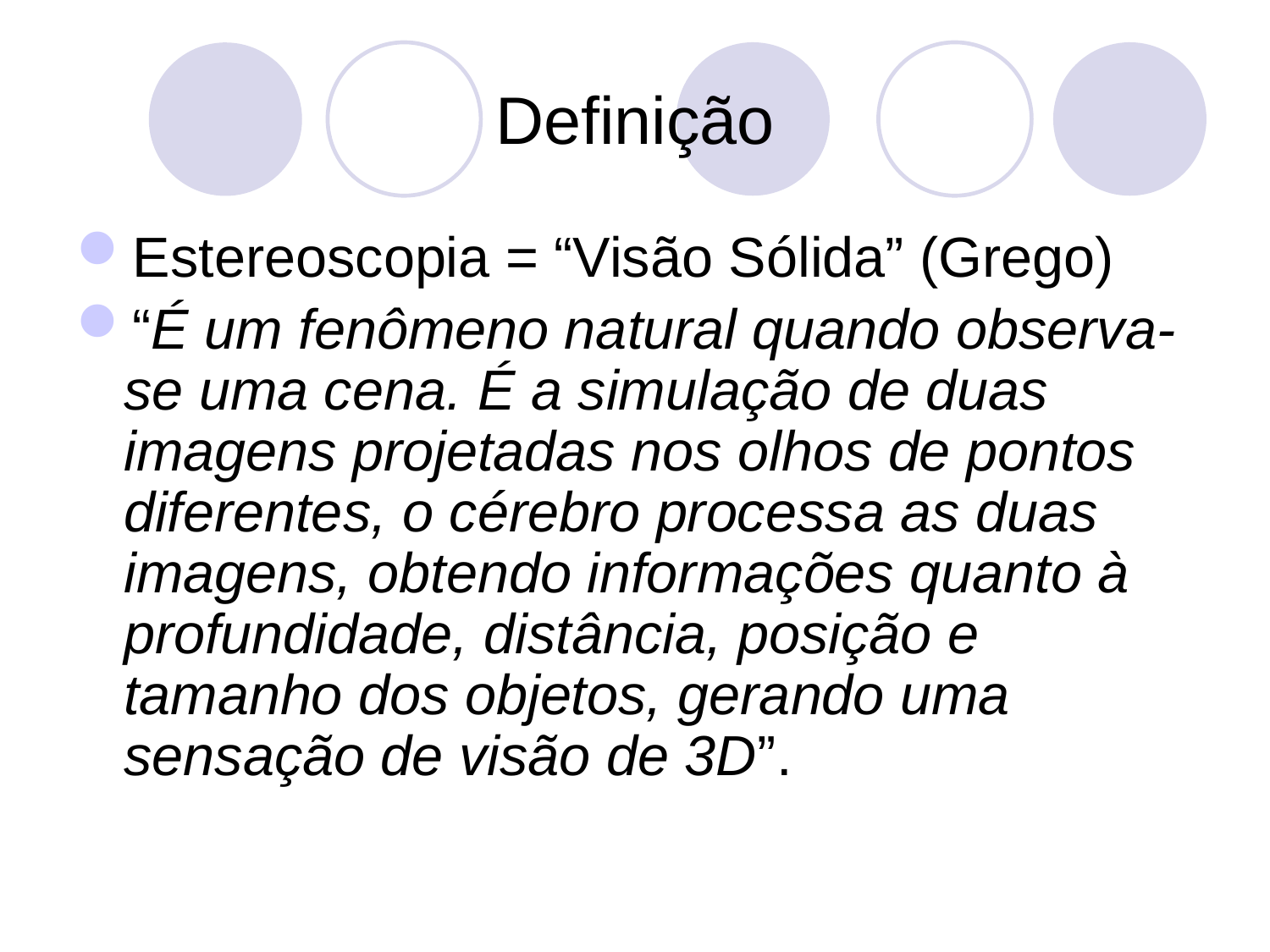

# Definição
Estereoscopia = “Visão Sólida” (Grego)
“É um fenômeno natural quando observa-se uma cena. É a simulação de duas imagens projetadas nos olhos de pontos diferentes, o cérebro processa as duas imagens, obtendo informações quanto à profundidade, distância, posição e tamanho dos objetos, gerando uma sensação de visão de 3D”.